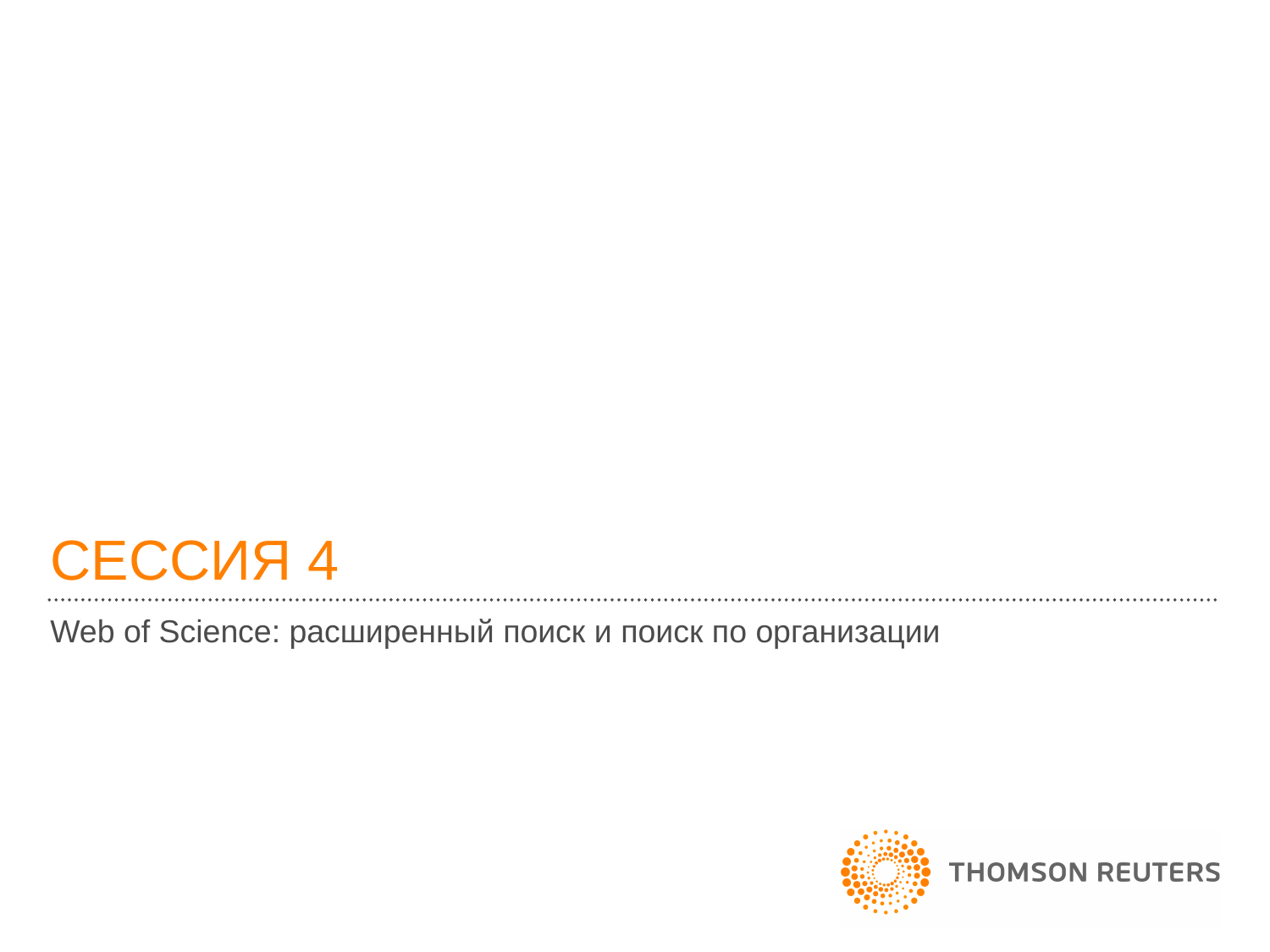

# СЕССИЯ 4
Web of Science: расширенный поиск и поиск по организации